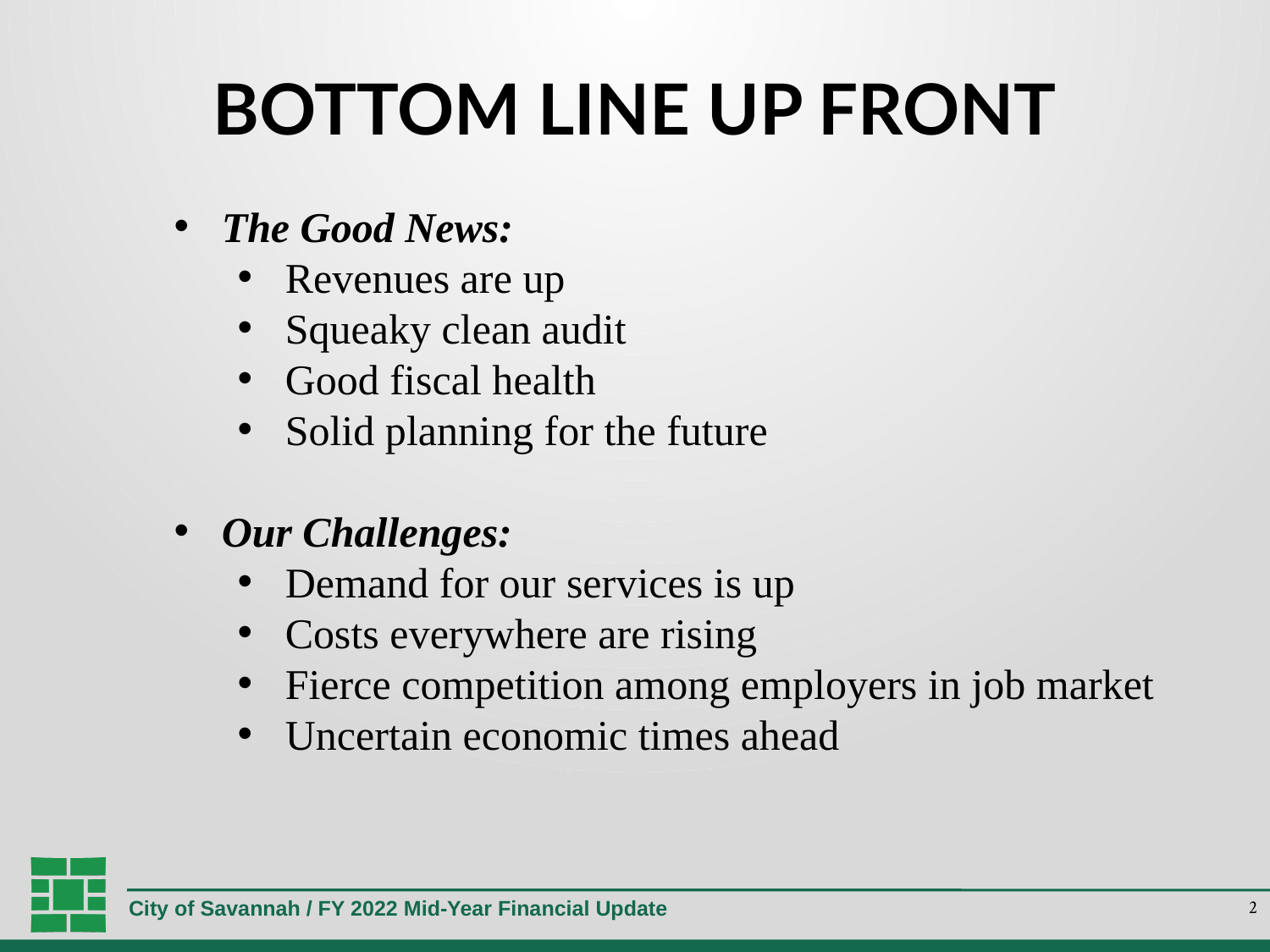

# Bottom Line Up Front
The Good News:
Revenues are up
Squeaky clean audit
Good fiscal health
Solid planning for the future

Our Challenges:
Demand for our services is up
Costs everywhere are rising
Fierce competition among employers in job market
Uncertain economic times ahead

2